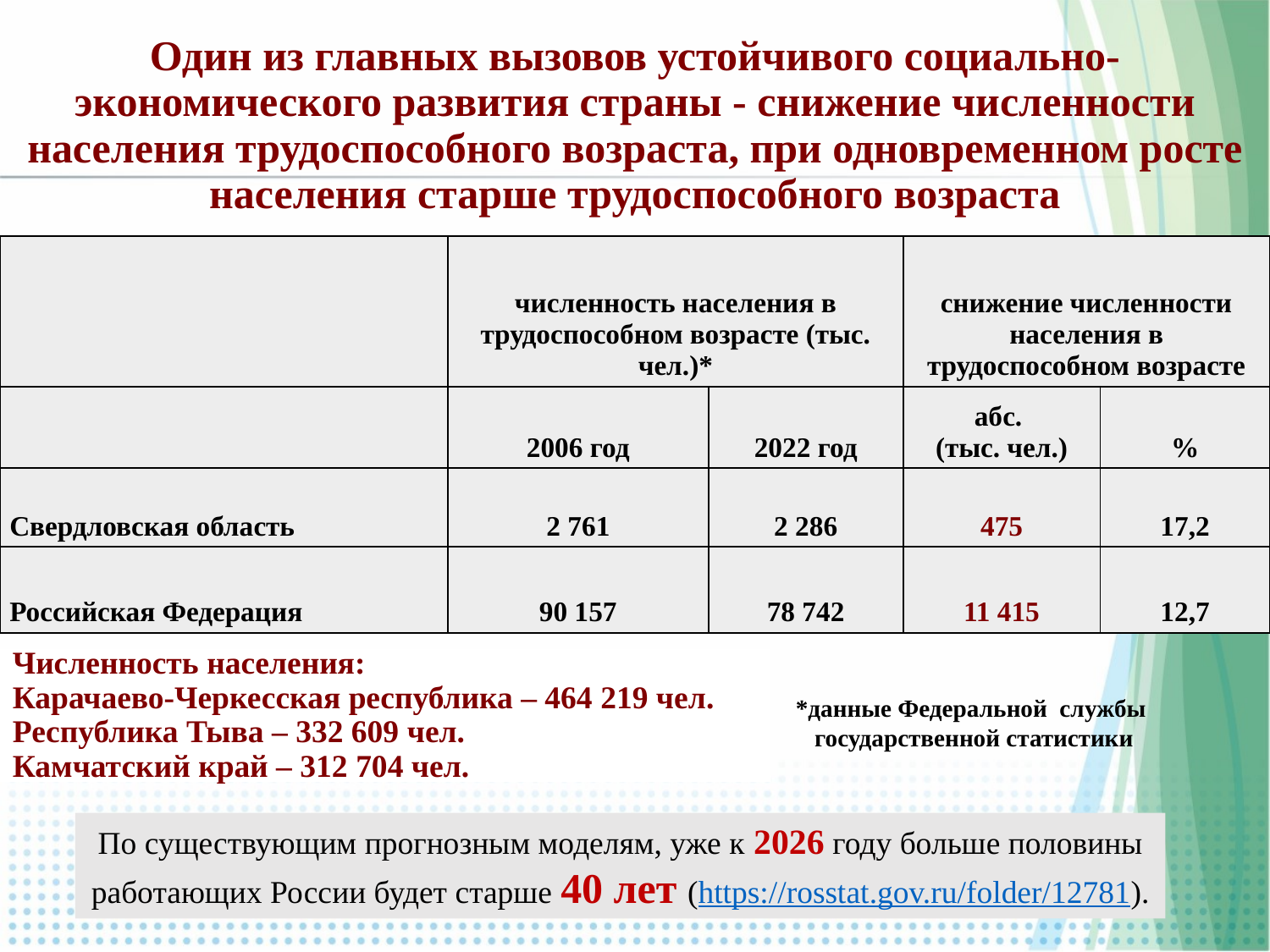

Один из главных вызовов устойчивого социально-экономического развития страны - снижение численности населения трудоспособного возраста, при одновременном росте населения старше трудоспособного возраста
|  | численность населения в трудоспособном возрасте (тыс. чел.)\* |  | снижение численности населения в трудоспособном возрасте |  |
| --- | --- | --- | --- | --- |
|  | 2006 год | 2022 год | абс. (тыс. чел.) | % |
| Свердловская область | 2 761 | 2 286 | 475 | 17,2 |
| Российская Федерация | 90 157 | 78 742 | 11 415 | 12,7 |
Численность населения:
Карачаево-Черкесская республика – 464 219 чел.
Республика Тыва – 332 609 чел.
Камчатский край – 312 704 чел.
*данные Федеральной  службы
государственной статистики
По существующим прогнозным моделям, уже к 2026 году больше половины работающих России будет старше 40 лет (https://rosstat.gov.ru/folder/12781).